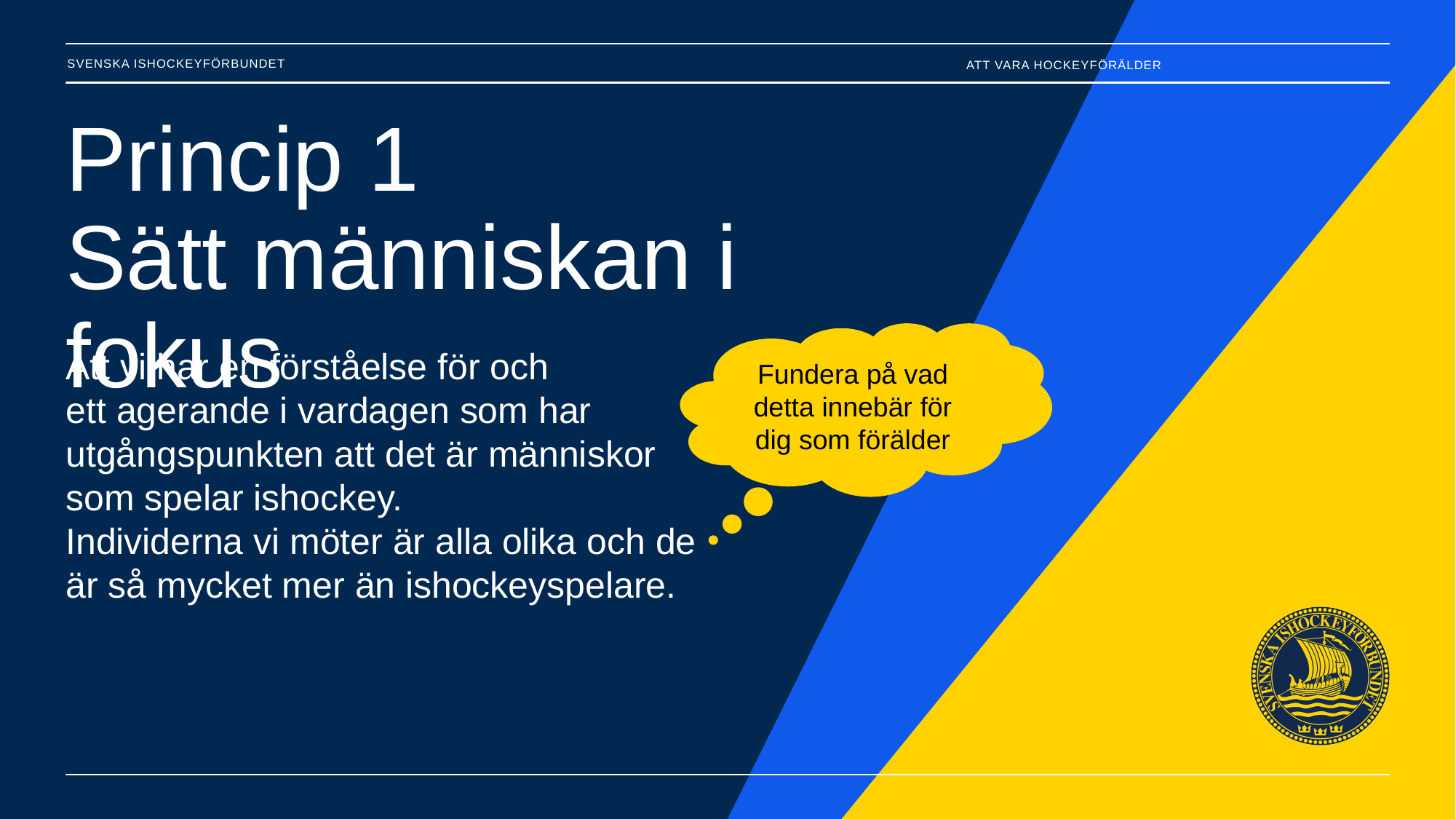

Att vara hockeyförälder
# Princip 1 Sätt människan i fokus
Att vi har en förståelse för och
ett agerande i vardagen som har utgångspunkten att det är människor som spelar ishockey.
Individerna vi möter är alla olika och de är så mycket mer än ishockeyspelare.
Fundera på vad detta innebär för dig som förälder